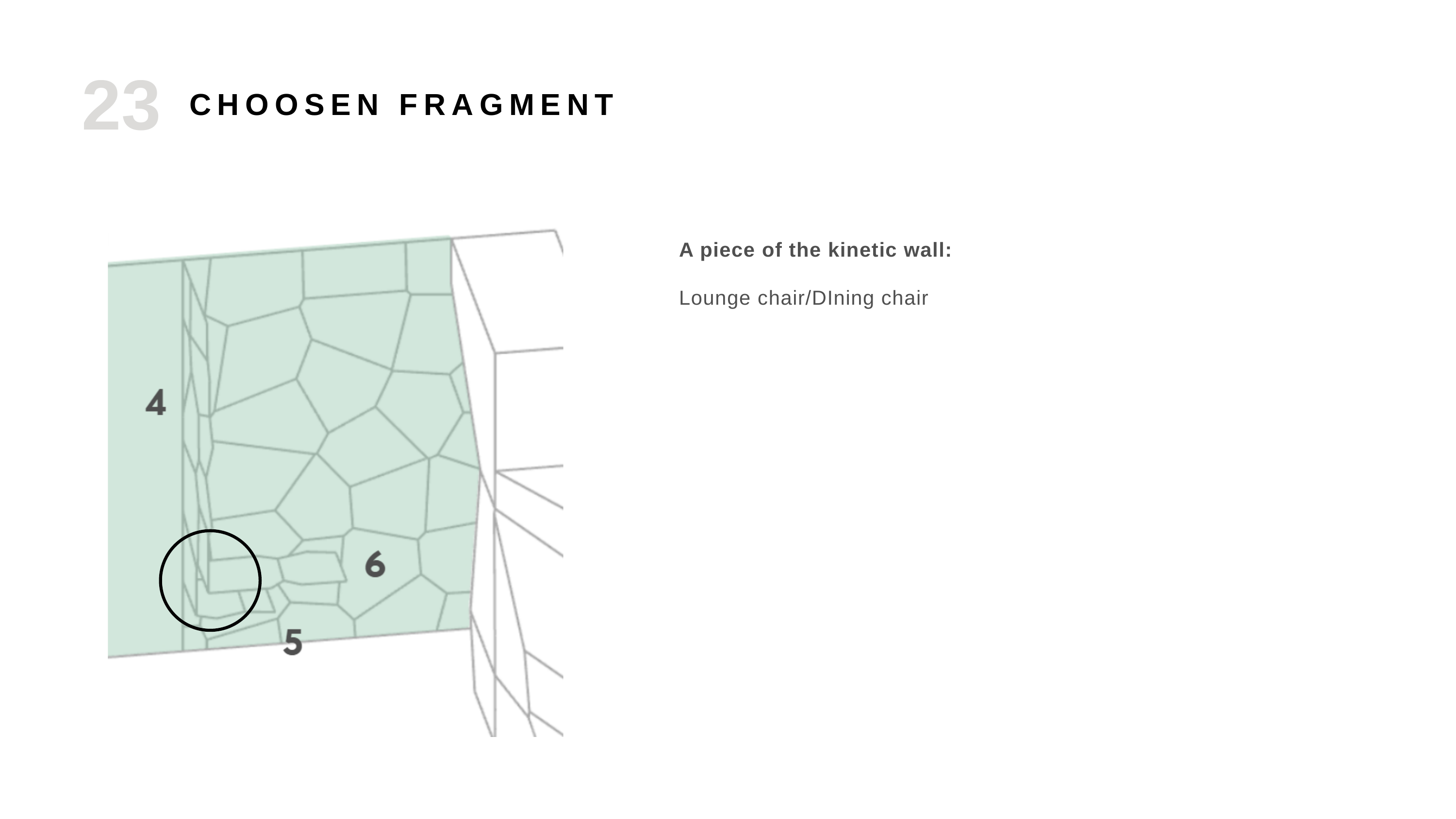

23
CHOOSEN FRAGMENT

A piece of the kinetic wall:

Lounge chair/DIning chair